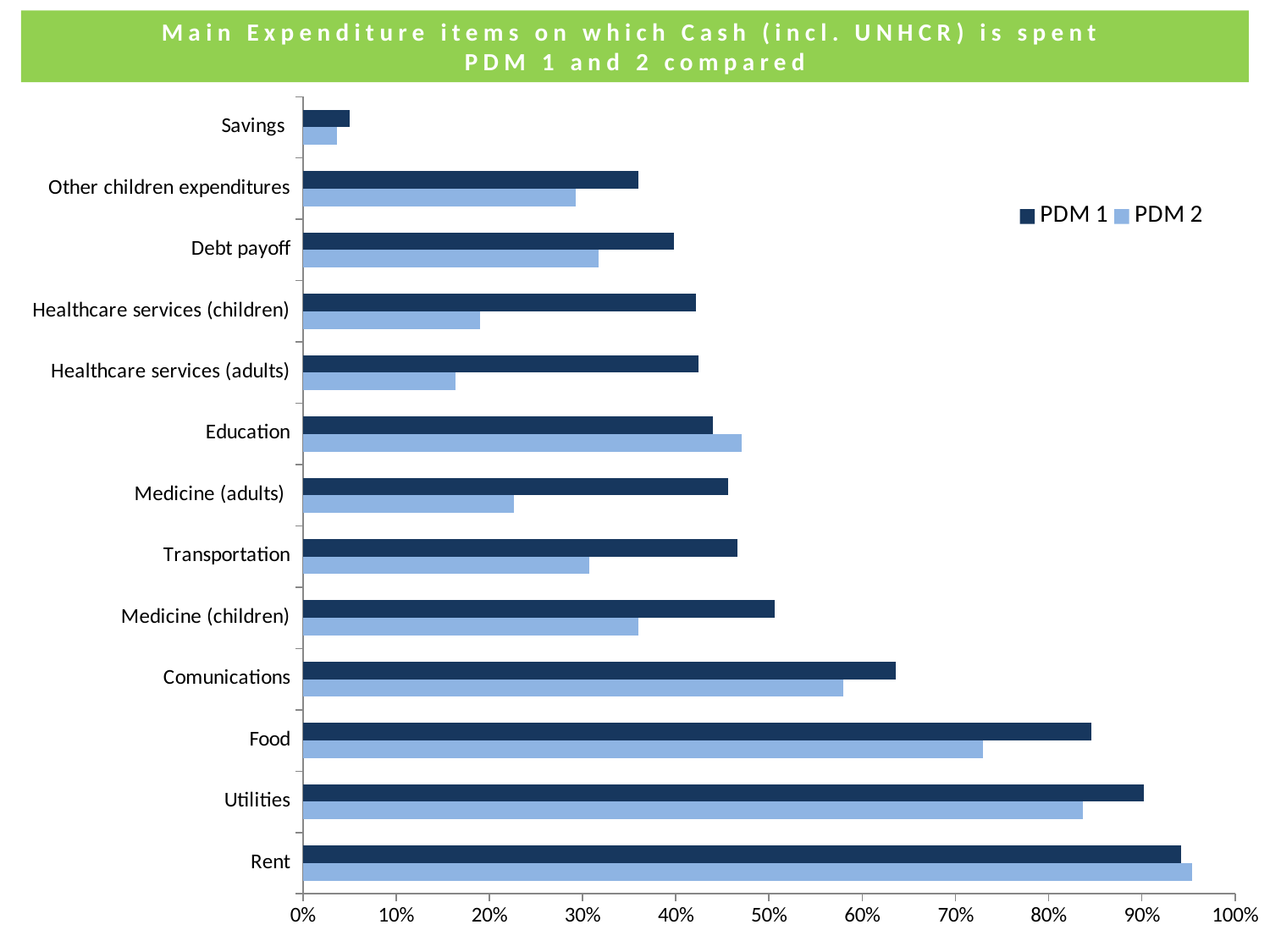

Main Expenditure items on which Cash (incl. UNHCR) is spent
PDM 1 and 2 compared

### Chart

| Category | PDM 2 | PDM 1  |
|---|---|---|
| Rent | 0.953535353535353 | 0.942 |
| Utilities | 0.8363636363636364 | 0.902 |
| Food | 0.7292929292929285 | 0.8460000000000004 |
| Comunications | 0.57979797979798 | 0.6360000000000005 |
| Medicine (children) | 0.35959595959596 | 0.506 |
| Transportation | 0.30707070707070744 | 0.4660000000000001 |
| Medicine (adults)  | 0.226262626262626 | 0.456 |
| Education | 0.470707070707071 | 0.44 |
| Healthcare services (adults) | 0.1636363636363641 | 0.42400000000000027 |
| Healthcare services (children) | 0.1898989898989903 | 0.42200000000000026 |
| Debt payoff | 0.3171717171717172 | 0.39800000000000035 |
| Other children expenditures | 0.2929292929292934 | 0.3600000000000002 |
| Savings  | 0.0363636363636364 | 0.05 |